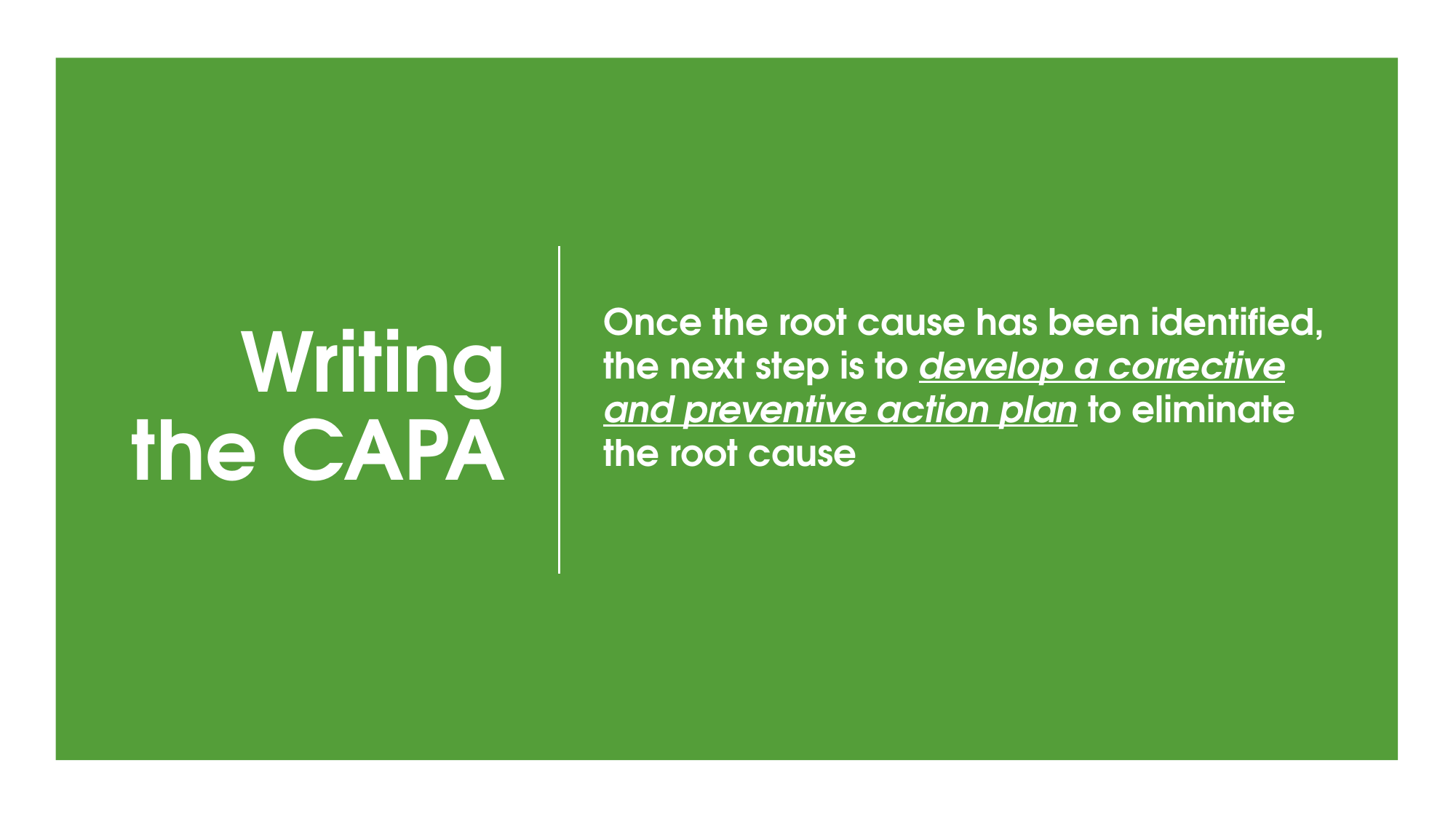

# Writing the CAPA
Once the root cause has been identified, the next step is to develop a corrective and preventive action plan to eliminate the root cause